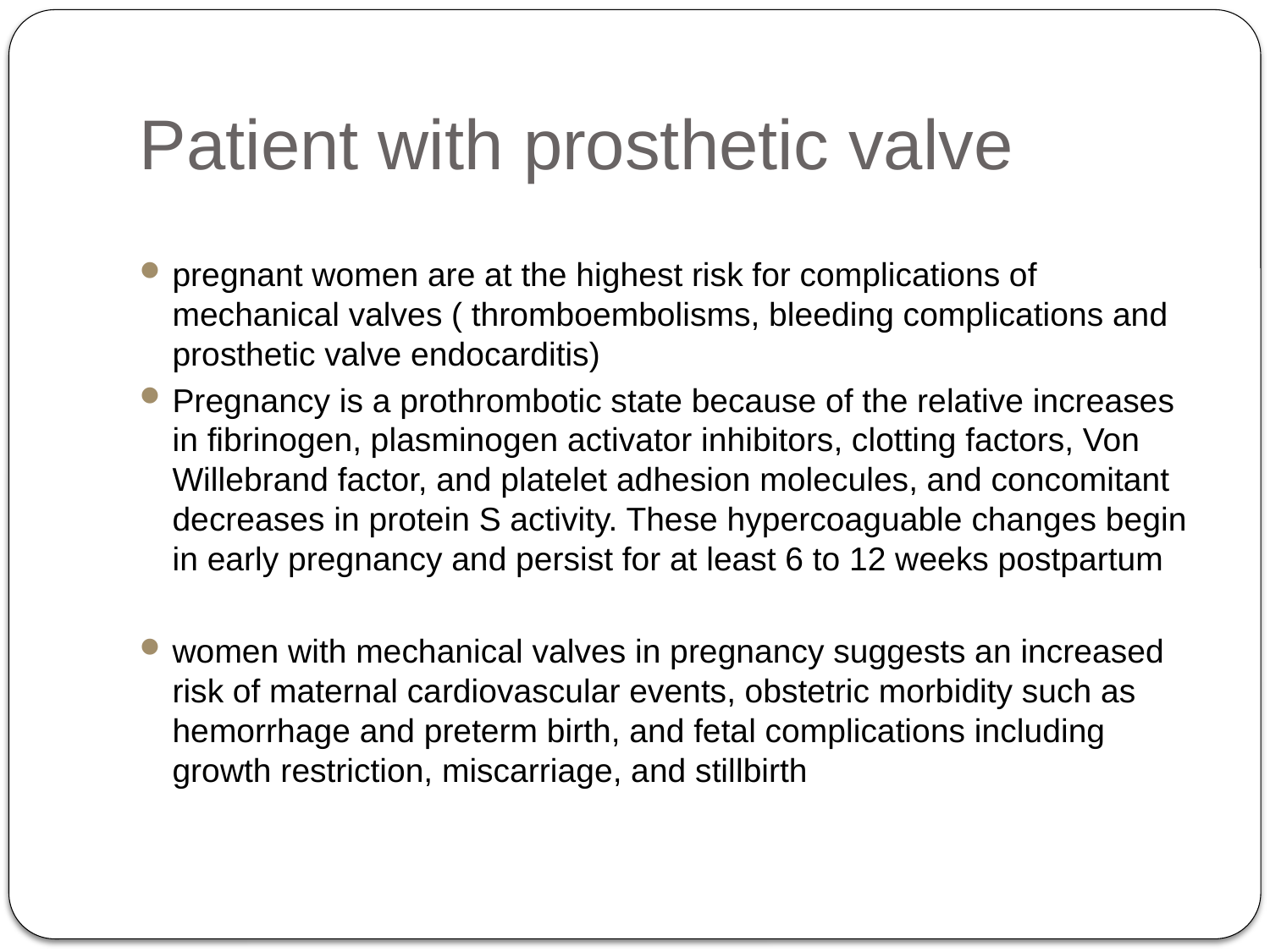

# Patient with prosthetic valve

pregnant women are at the highest risk for complications of mechanical valves ( thromboembolisms, bleeding complications and prosthetic valve endocarditis)
Pregnancy is a prothrombotic state because of the relative increases in fibrinogen, plasminogen activator inhibitors, clotting factors, Von Willebrand factor, and platelet adhesion molecules, and concomitant decreases in protein S activity. These hypercoaguable changes begin in early pregnancy and persist for at least 6 to 12 weeks postpartum

women with mechanical valves in pregnancy suggests an increased risk of maternal cardiovascular events, obstetric morbidity such as hemorrhage and preterm birth, and fetal complications including growth restriction, miscarriage, and stillbirth